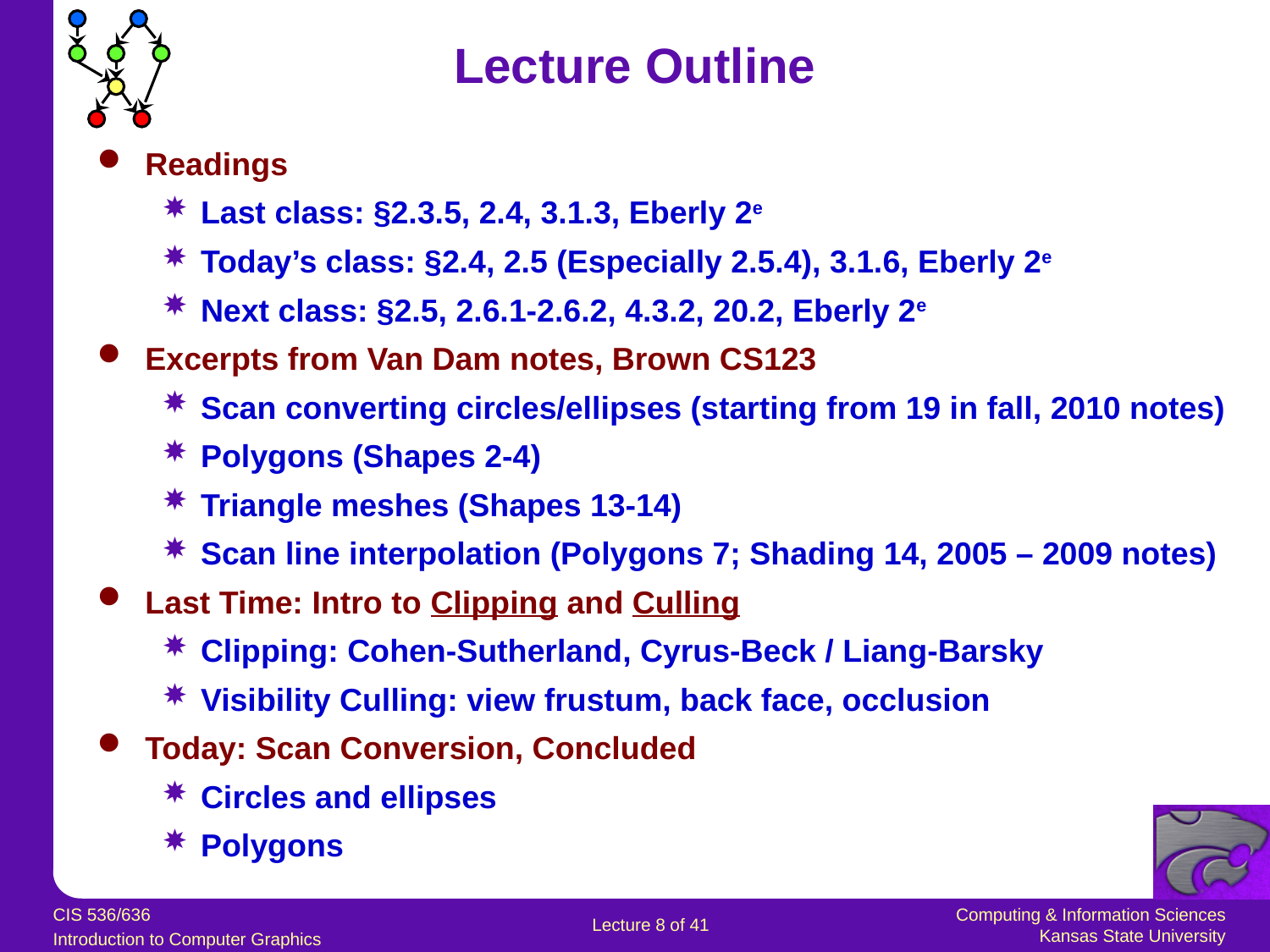

Lecture Outline
Readings
Last class: §2.3.5, 2.4, 3.1.3, Eberly 2e
Today’s class: §2.4, 2.5 (Especially 2.5.4), 3.1.6, Eberly 2e
Next class: §2.5, 2.6.1-2.6.2, 4.3.2, 20.2, Eberly 2e
Excerpts from Van Dam notes, Brown CS123
Scan converting circles/ellipses (starting from 19 in fall, 2010 notes)
Polygons (Shapes 2-4)
Triangle meshes (Shapes 13-14)
Scan line interpolation (Polygons 7; Shading 14, 2005 – 2009 notes)
Last Time: Intro to Clipping and Culling
Clipping: Cohen-Sutherland, Cyrus-Beck / Liang-Barsky
Visibility Culling: view frustum, back face, occlusion
Today: Scan Conversion, Concluded
Circles and ellipses
Polygons